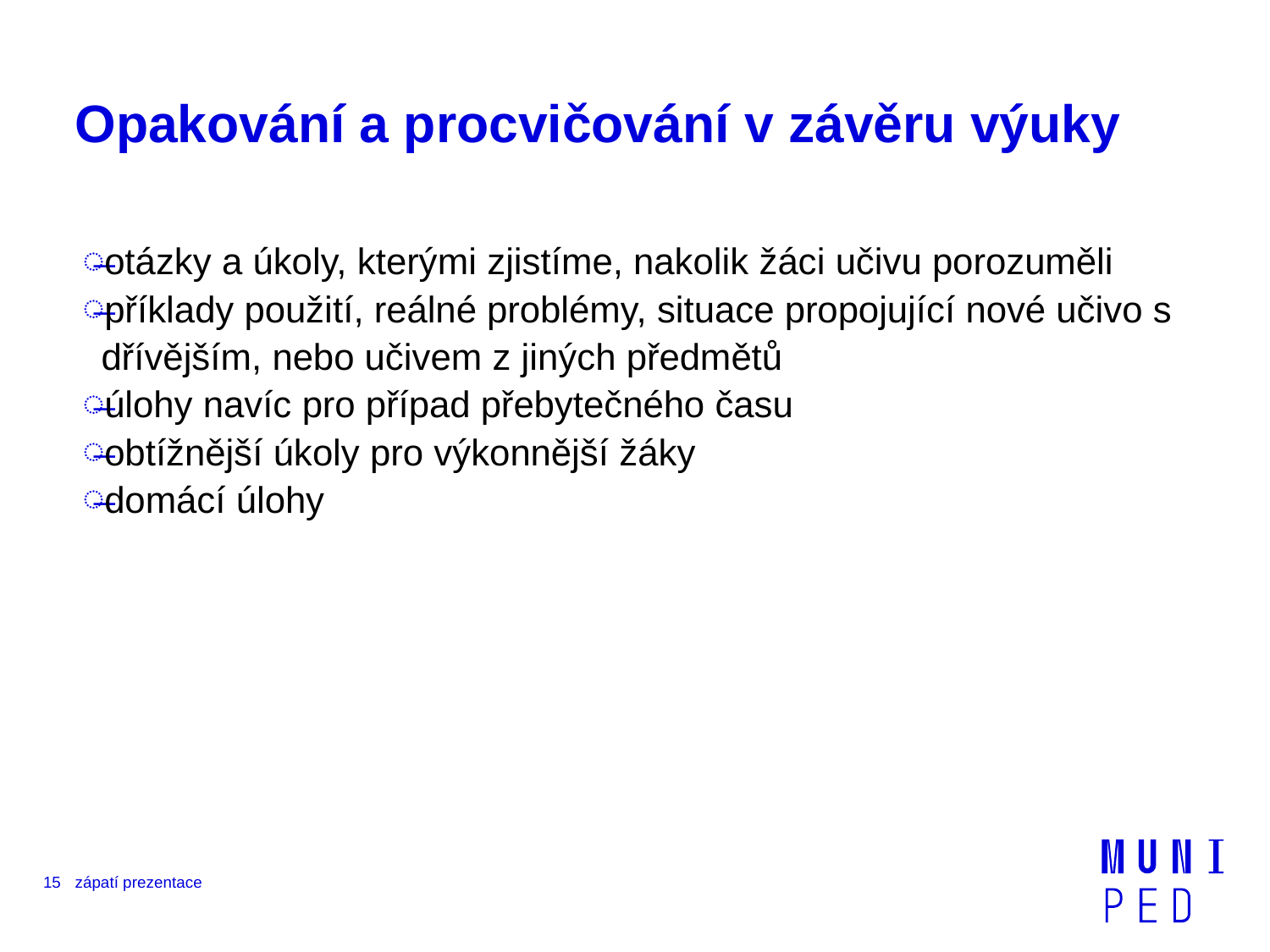

# Opakování a procvičování v závěru výuky
otázky a úkoly, kterými zjistíme, nakolik žáci učivu porozuměli
příklady použití, reálné problémy, situace propojující nové učivo s dřívějším, nebo učivem z jiných předmětů
úlohy navíc pro případ přebytečného času
obtížnější úkoly pro výkonnější žáky
domácí úlohy
15
zápatí prezentace